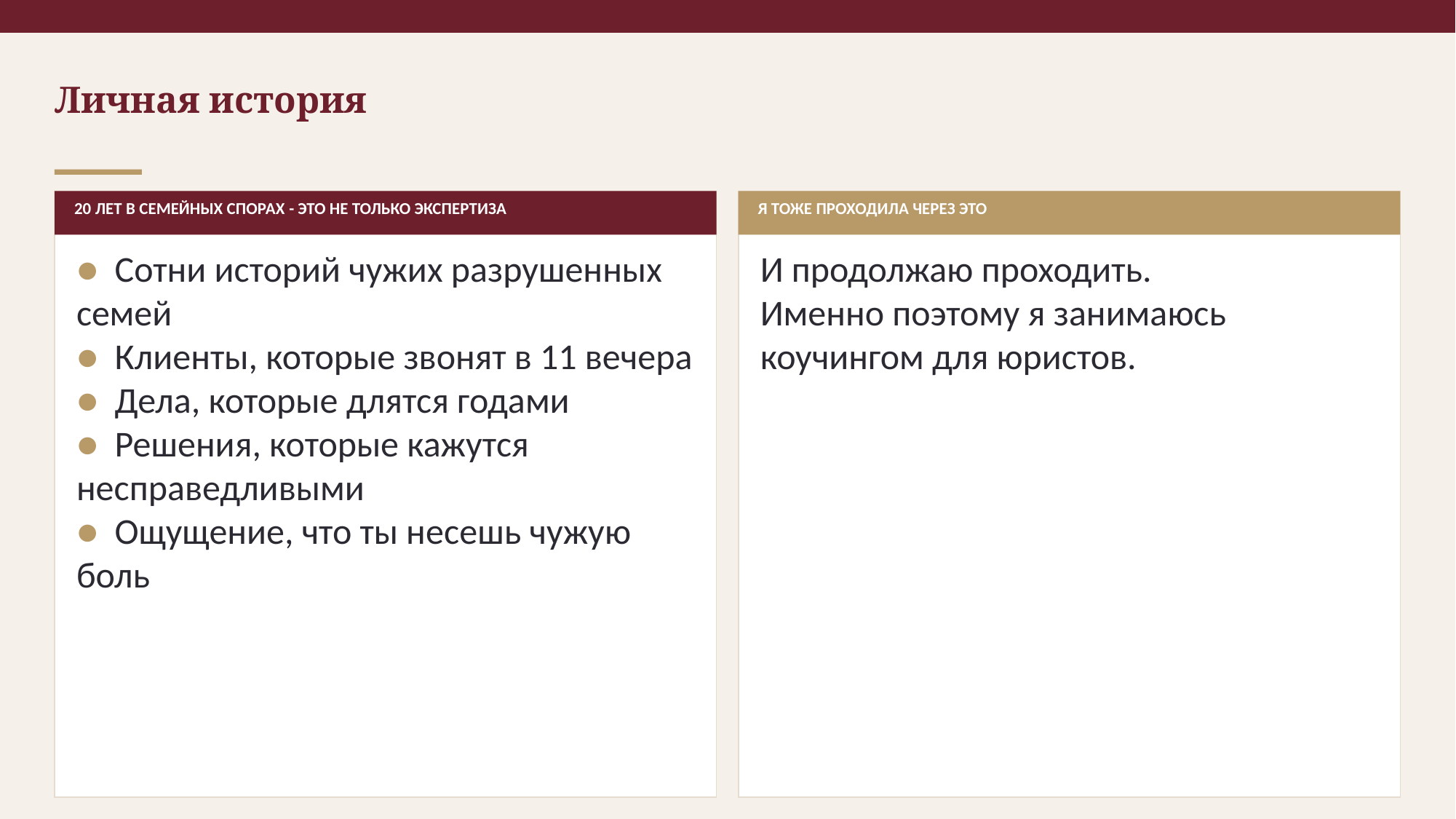

Личная история

20 ЛЕТ В СЕМЕЙНЫХ СПОРАХ - ЭТО НЕ ТОЛЬКО ЭКСПЕРТИЗА
Я ТОЖЕ ПРОХОДИЛА ЧЕРЕЗ ЭТО
●  Сотни историй чужих разрушенных семей
●  Клиенты, которые звонят в 11 вечера
●  Дела, которые длятся годами
●  Решения, которые кажутся несправедливыми
●  Ощущение, что ты несешь чужую боль
И продолжаю проходить.
Именно поэтому я занимаюсь коучингом для юристов.